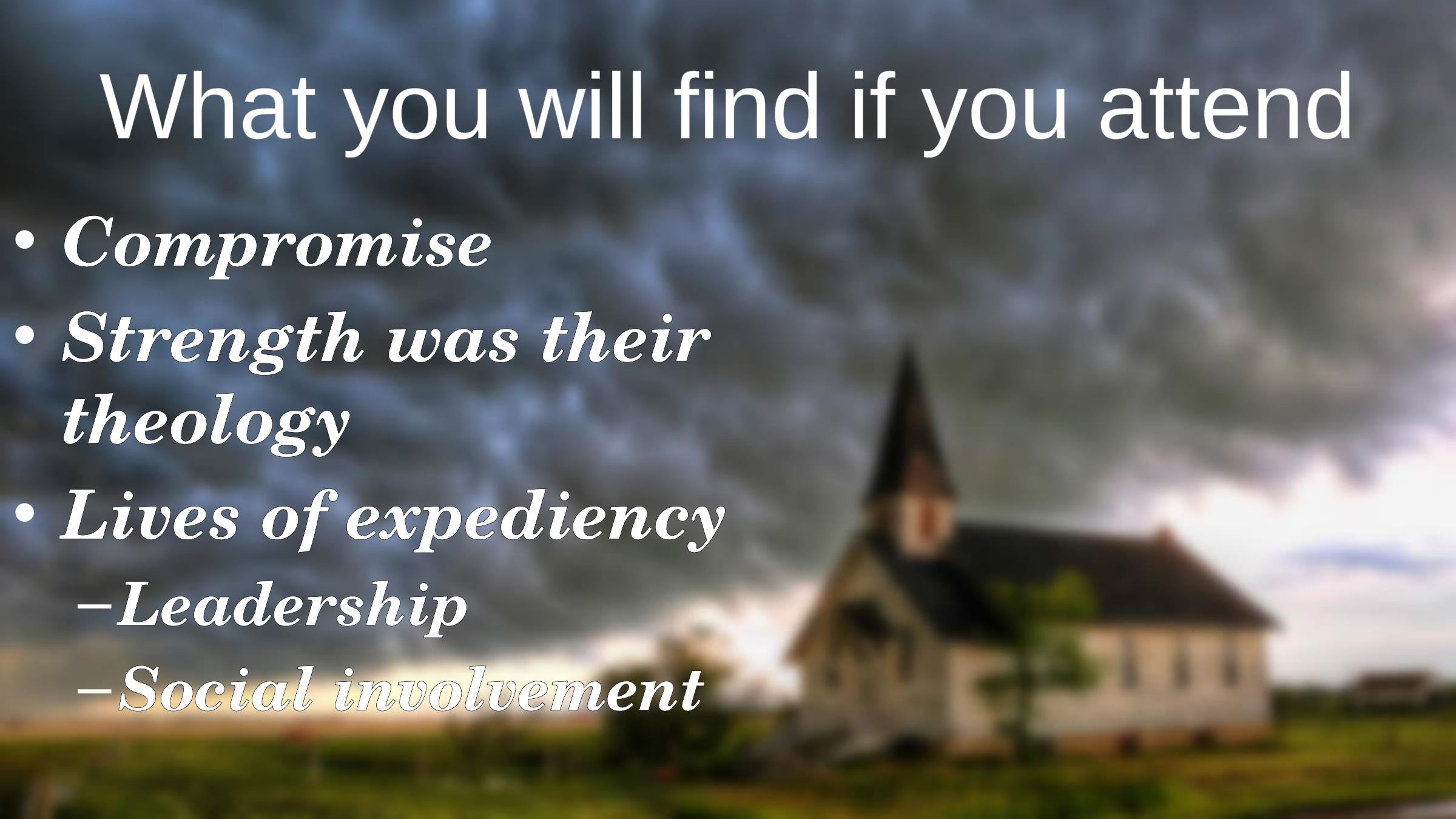

# What you will find if you attend
Compromise
Strength was their theology
Lives of expediency
Leadership
Social involvement